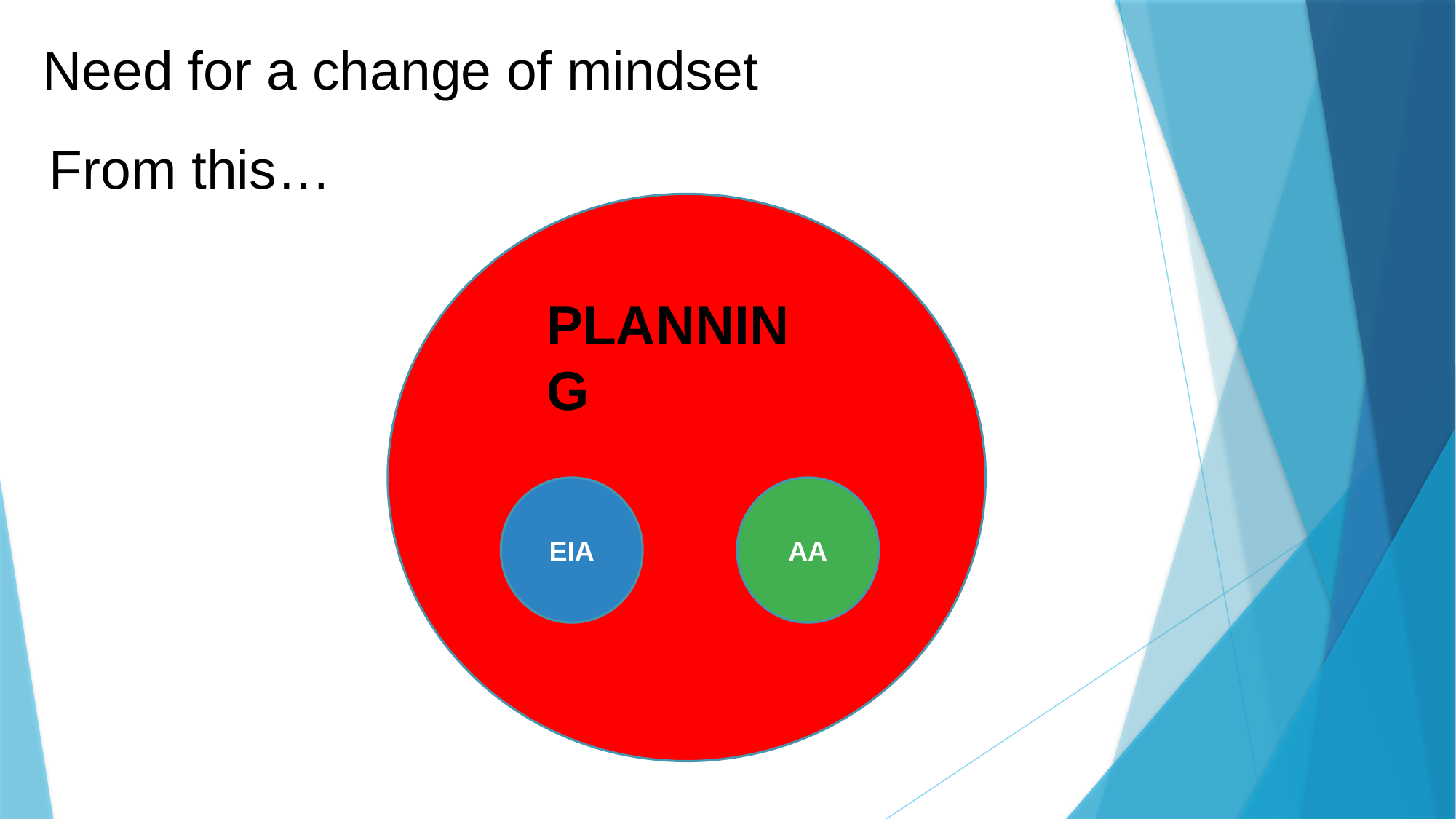

Need for a change of mindset

From this…

PLANNING
EIA
AA